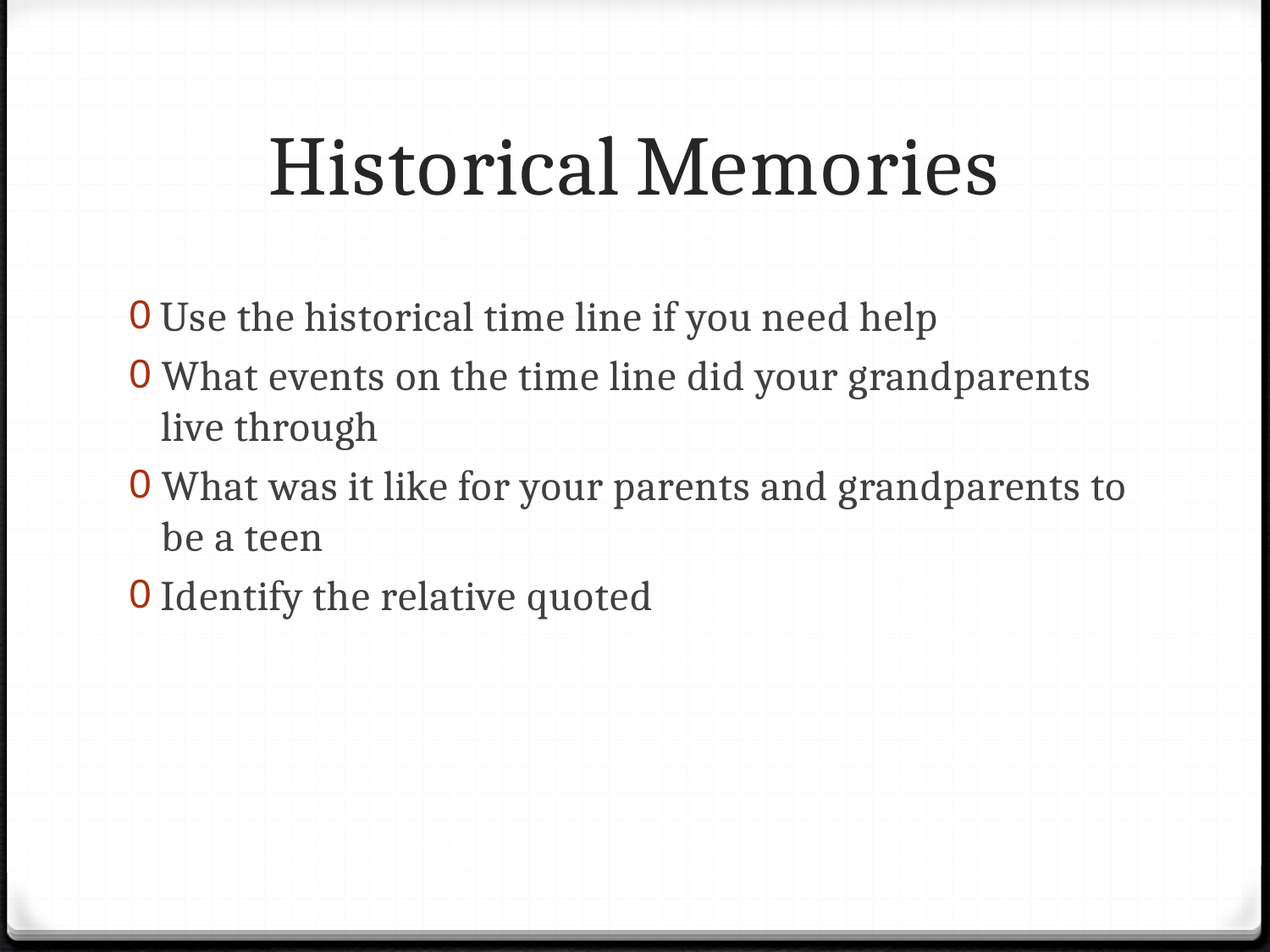

# Historical Memories
Use the historical time line if you need help
What events on the time line did your grandparents live through
What was it like for your parents and grandparents to be a teen
Identify the relative quoted